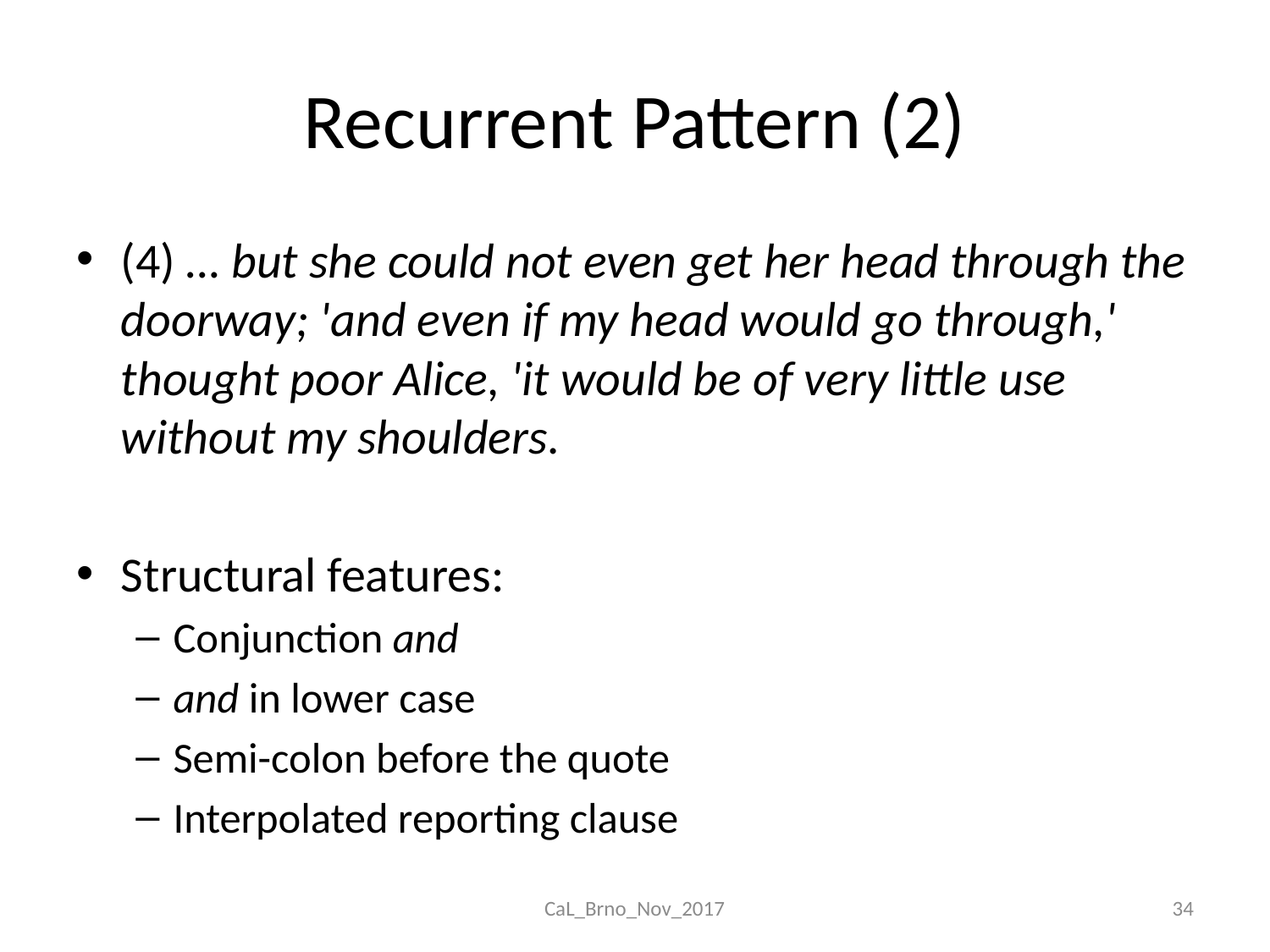

# Recurrent Pattern (2)
(4) … but she could not even get her head through the doorway; 'and even if my head would go through,' thought poor Alice, 'it would be of very little use without my shoulders.

Structural features:
Conjunction and
and in lower case
Semi-colon before the quote
Interpolated reporting clause

CaL_Brno_Nov_2017
34